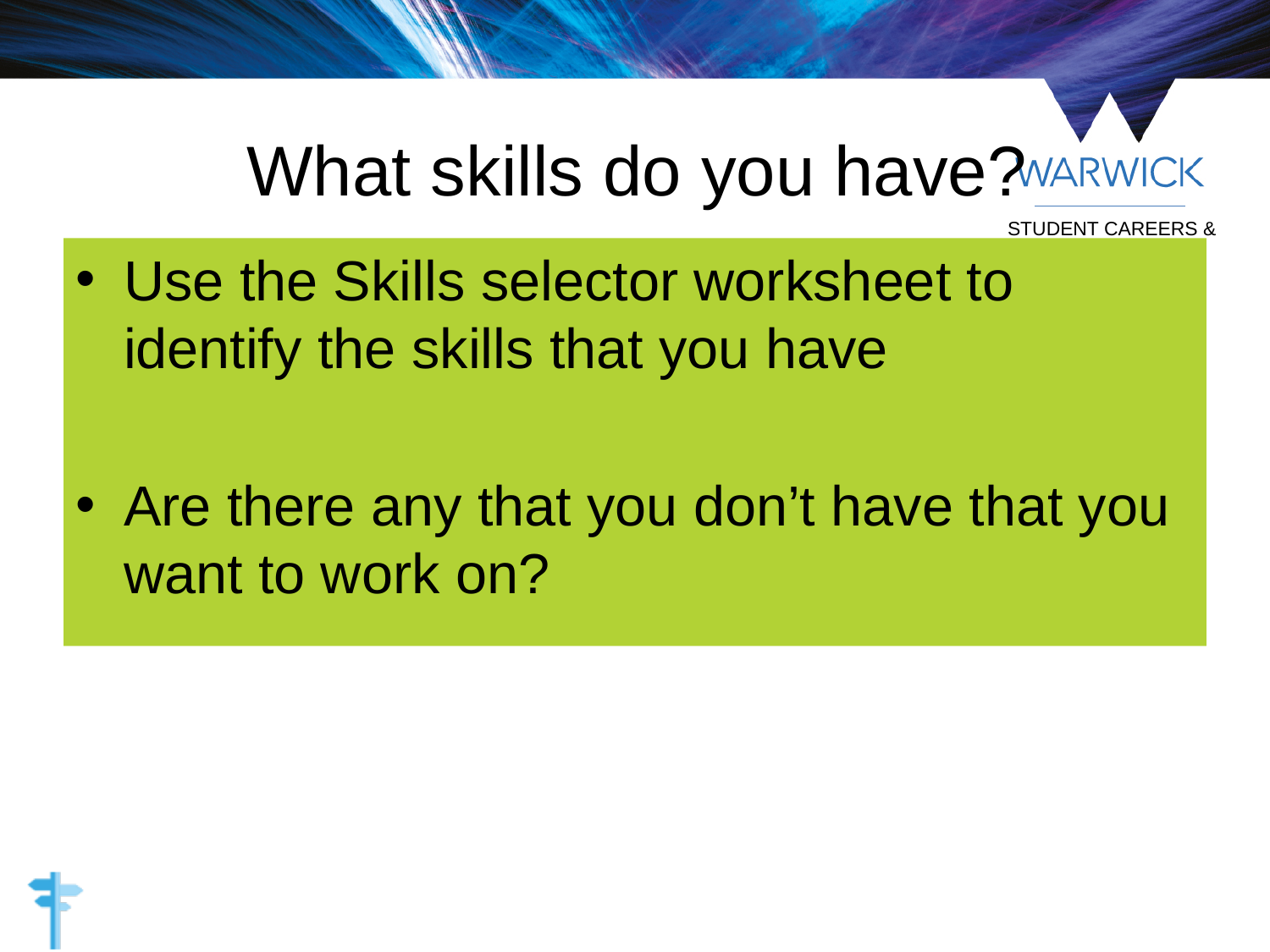

# What skills do you have?
Use the Skills selector worksheet to identify the skills that you have

Are there any that you don’t have that you want to work on?